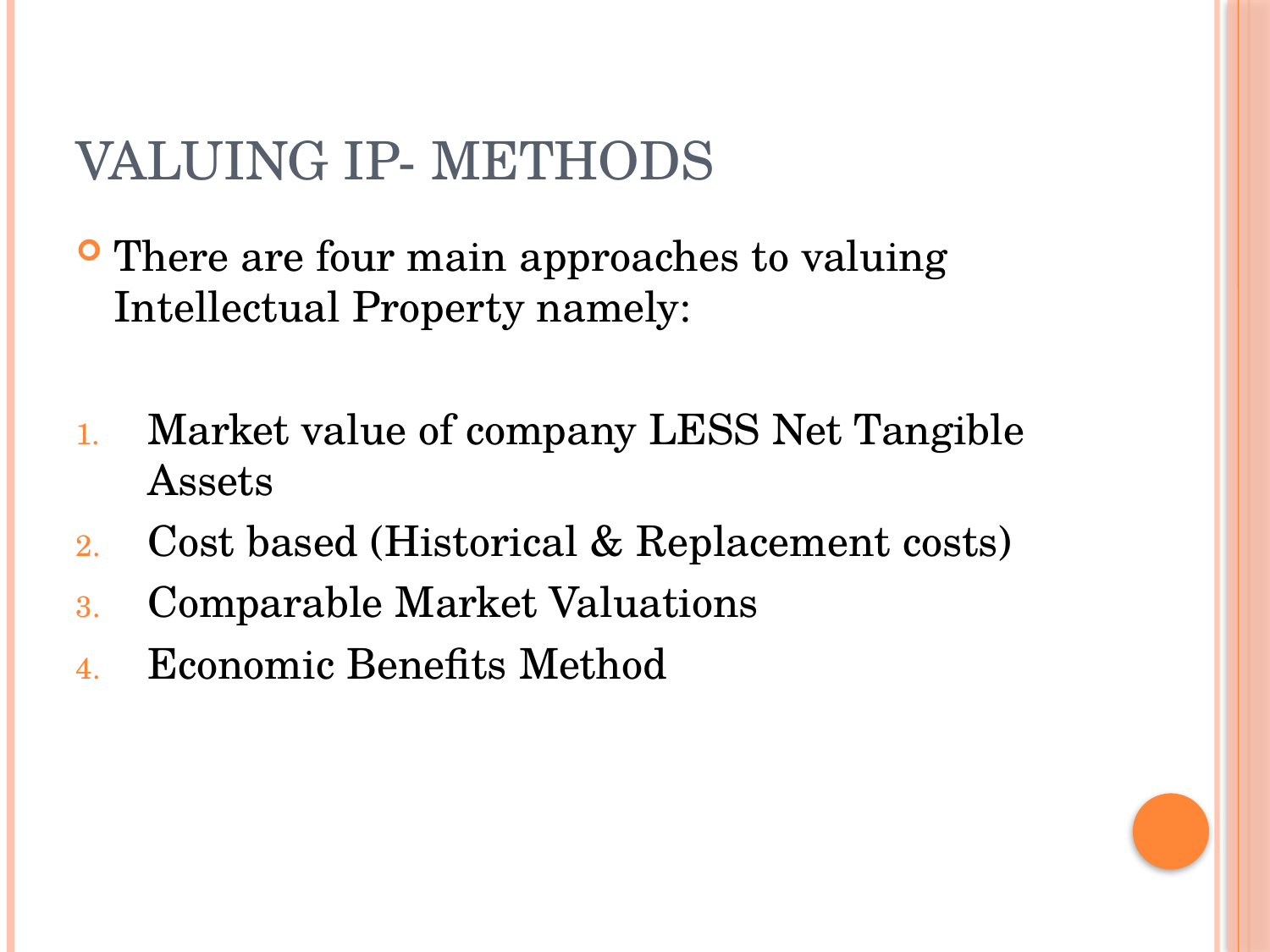

# Valuing IP- Methods
There are four main approaches to valuing Intellectual Property namely:

Market value of company LESS Net Tangible Assets
Cost based (Historical & Replacement costs)
Comparable Market Valuations
Economic Benefits Method